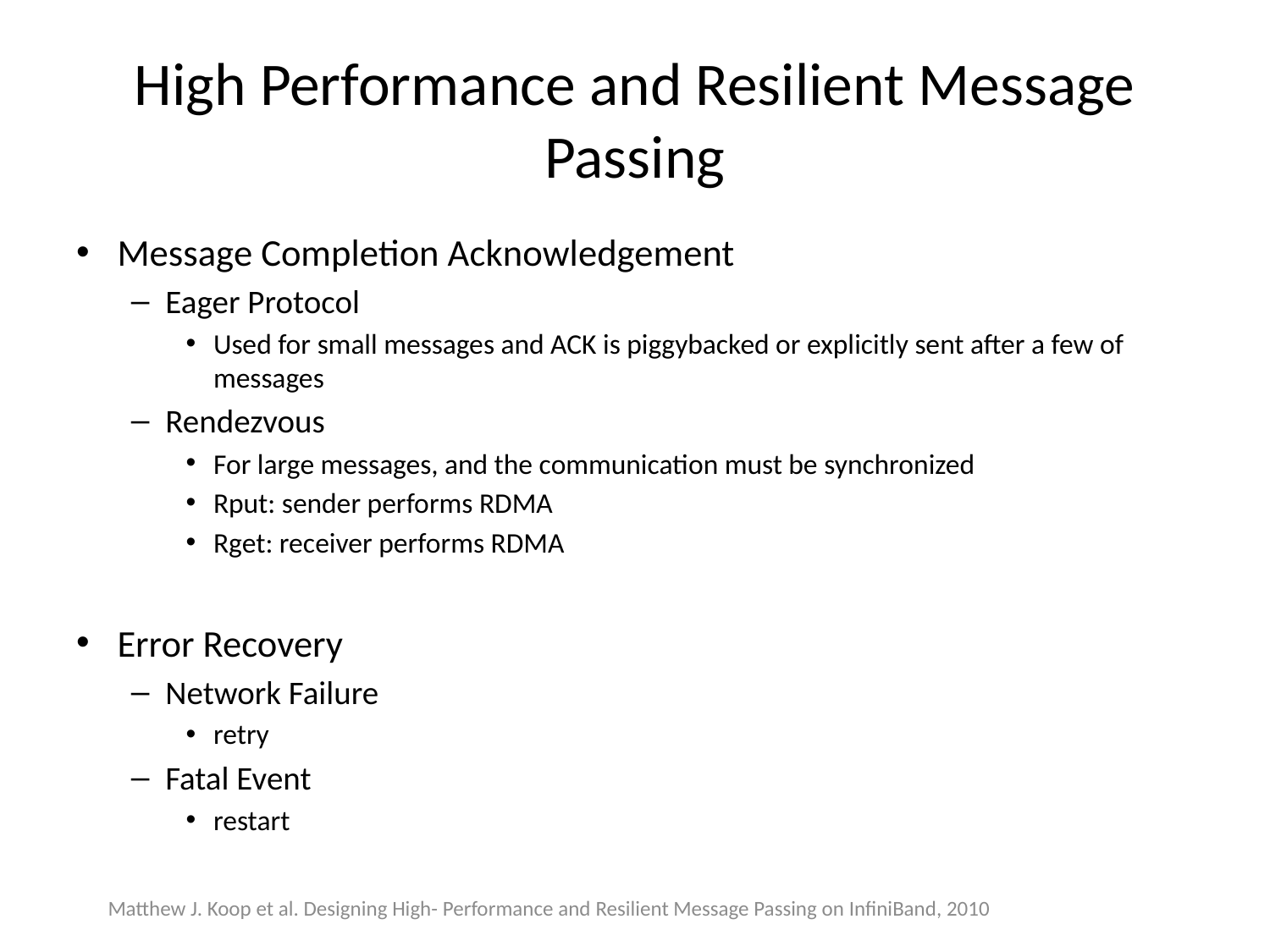

# High Performance and Resilient Message Passing
Message Completion Acknowledgement
Eager Protocol
Used for small messages and ACK is piggybacked or explicitly sent after a few of messages
Rendezvous
For large messages, and the communication must be synchronized
Rput: sender performs RDMA
Rget: receiver performs RDMA

Error Recovery
Network Failure
retry
Fatal Event
restart

Matthew J. Koop et al. Designing High- Performance and Resilient Message Passing on InfiniBand, 2010